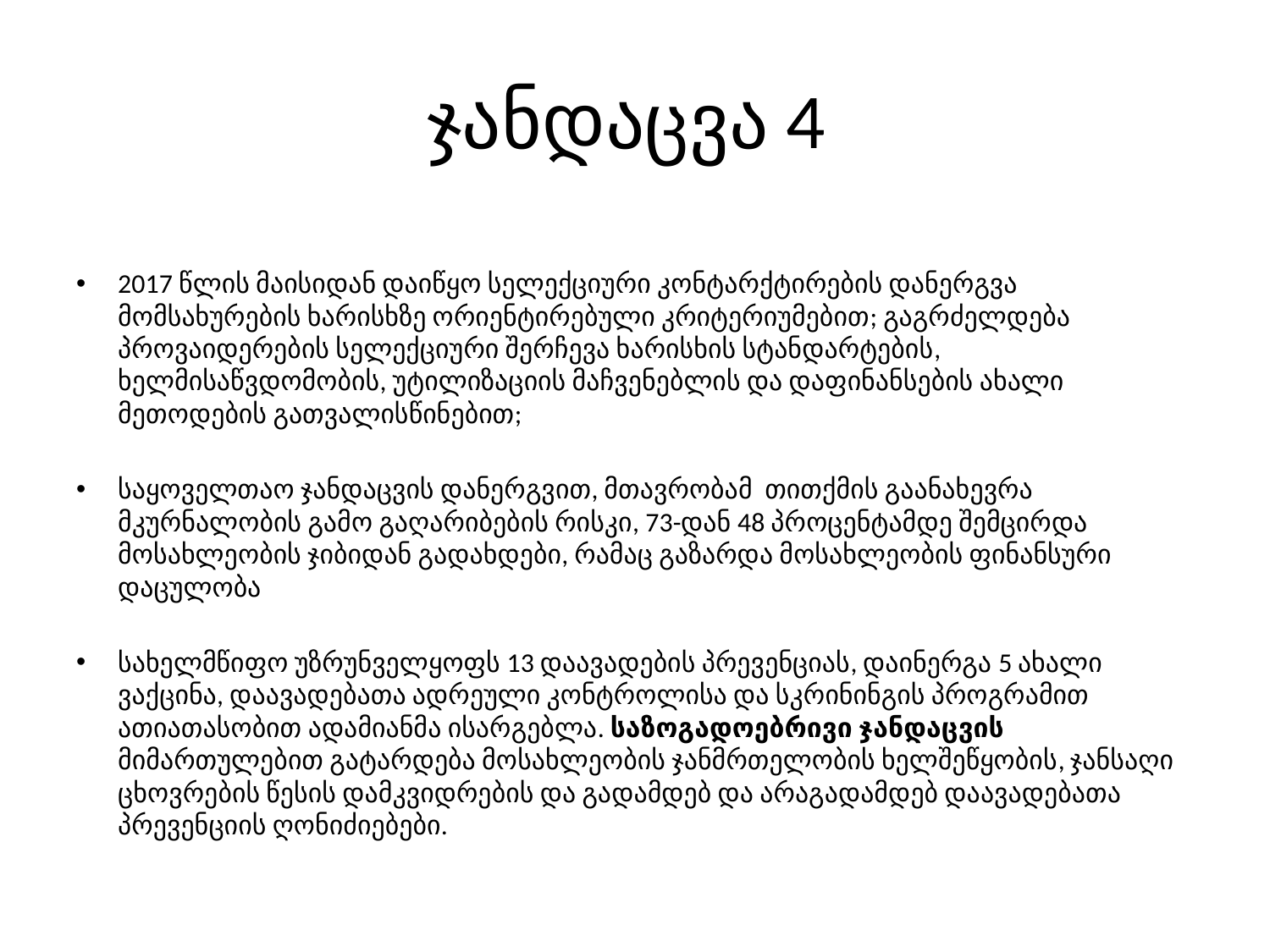

# ჯანდაცვა 4

2017 წლის მაისიდან დაიწყო სელექციური კონტარქტირების დანერგვა მომსახურების ხარისხზე ორიენტირებული კრიტერიუმებით; გაგრძელდება პროვაიდერების სელექციური შერჩევა ხარისხის სტანდარტების, ხელმისაწვდომობის, უტილიზაციის მაჩვენებლის და დაფინანსების ახალი მეთოდების გათვალისწინებით;

საყოველთაო ჯანდაცვის დანერგვით, მთავრობამ  თითქმის გაანახევრა მკურნალობის გამო გაღარიბების რისკი, 73-დან 48 პროცენტამდე შემცირდა მოსახლეობის ჯიბიდან გადახდები, რამაც გაზარდა მოსახლეობის ფინანსური დაცულობა

სახელმწიფო უზრუნველყოფს 13 დაავადების პრევენციას, დაინერგა 5 ახალი ვაქცინა, დაავადებათა ადრეული კონტროლისა და სკრინინგის პროგრამით ათიათასობით ადამიანმა ისარგებლა. საზოგადოებრივი ჯანდაცვის მიმართულებით გატარდება მოსახლეობის ჯანმრთელობის ხელშეწყობის, ჯანსაღი ცხოვრების წესის დამკვიდრების და გადამდებ და არაგადამდებ დაავადებათა პრევენციის ღონიძიებები.